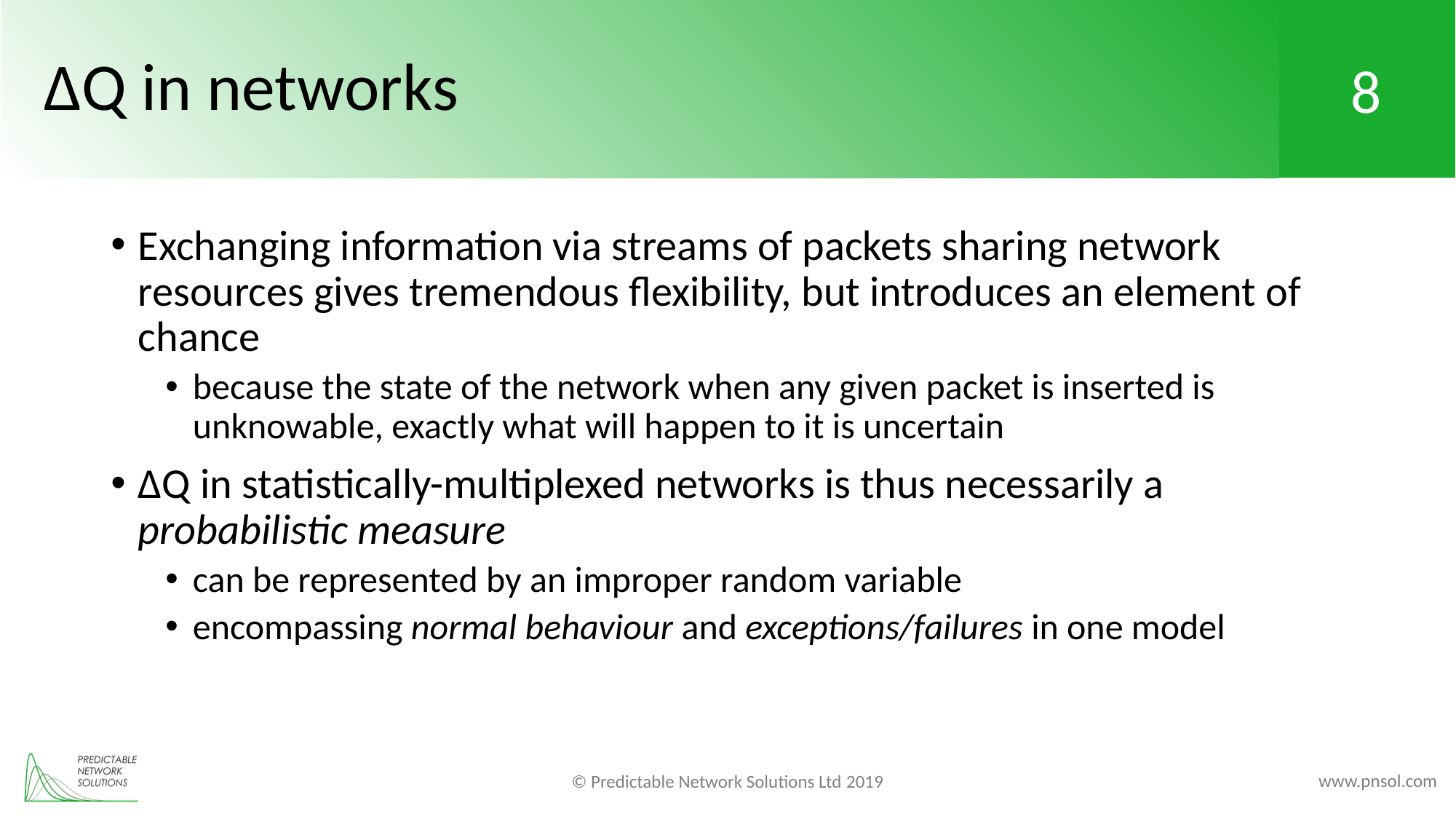

# ∆Q in networks
Exchanging information via streams of packets sharing network resources gives tremendous flexibility, but introduces an element of chance
because the state of the network when any given packet is inserted is unknowable, exactly what will happen to it is uncertain
∆Q in statistically-multiplexed networks is thus necessarily a probabilistic measure
can be represented by an improper random variable
encompassing normal behaviour and exceptions/failures in one model